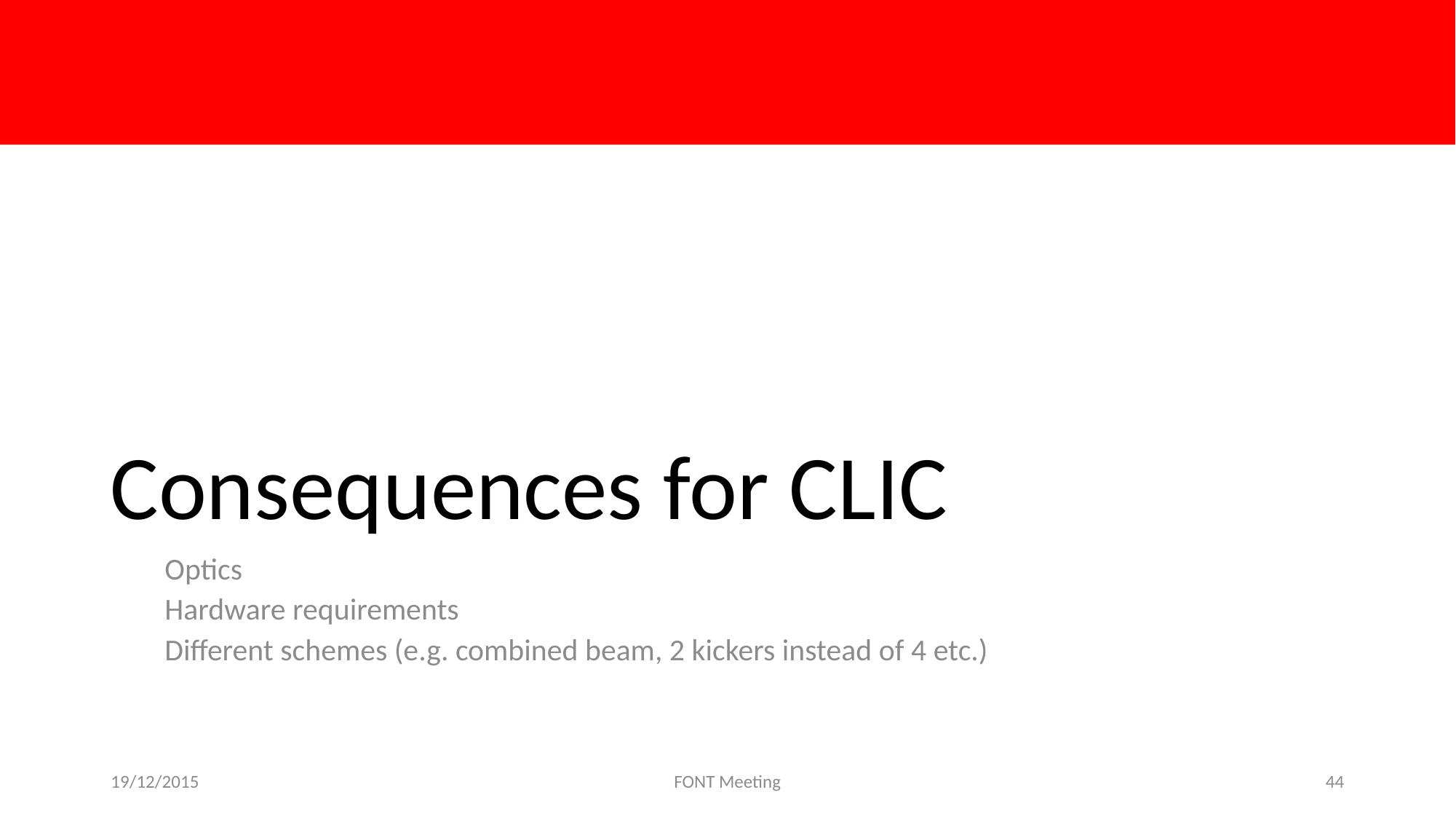

# Consequences for CLIC
Optics
Hardware requirements
Different schemes (e.g. combined beam, 2 kickers instead of 4 etc.)
19/12/2015
FONT Meeting
44